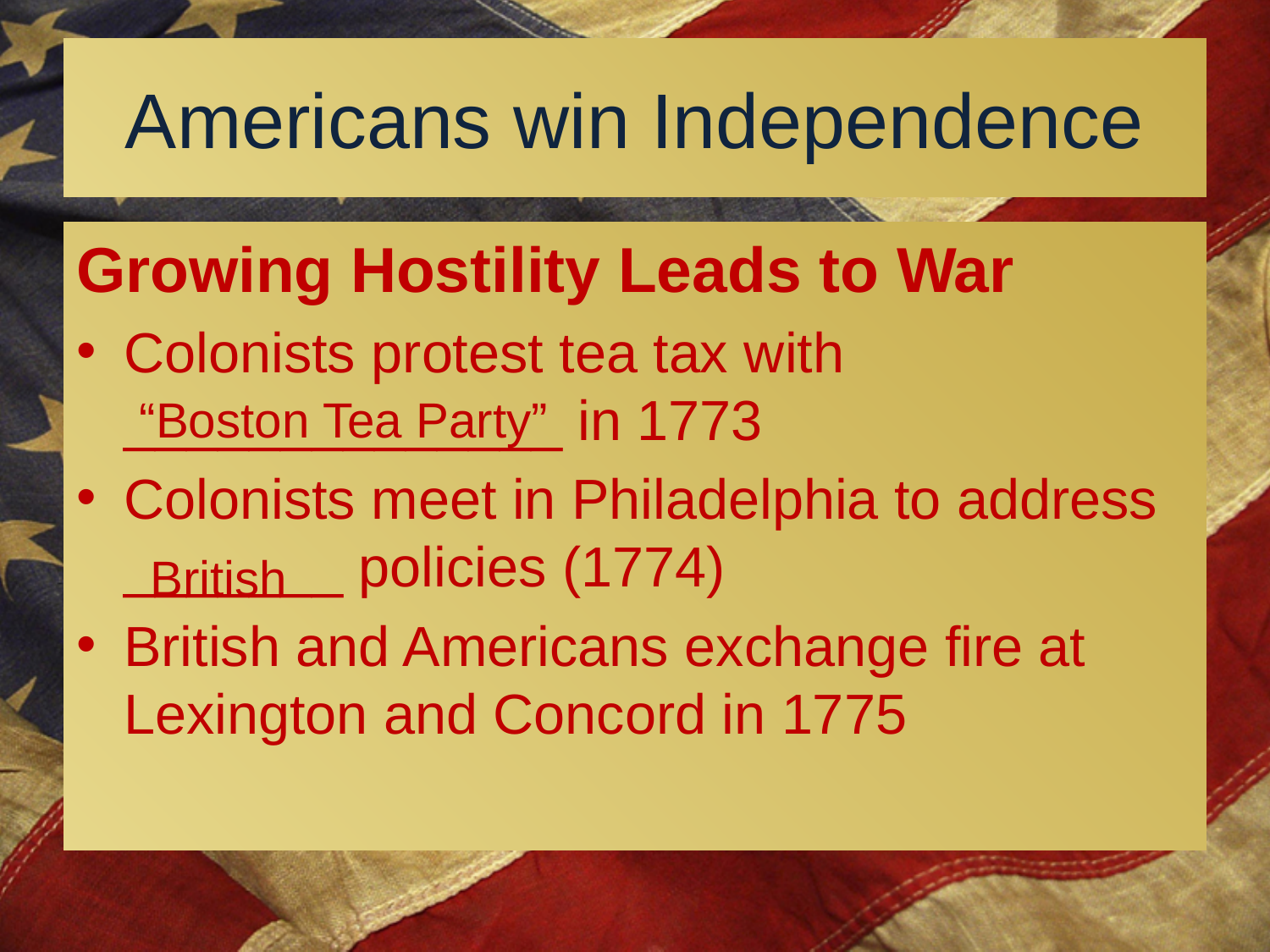

# Americans win Independence
Growing Hostility Leads to War
Colonists protest tea tax with ______________ in 1773
Colonists meet in Philadelphia to address _______ policies (1774)
British and Americans exchange fire at Lexington and Concord in 1775

“Boston Tea Party”
British